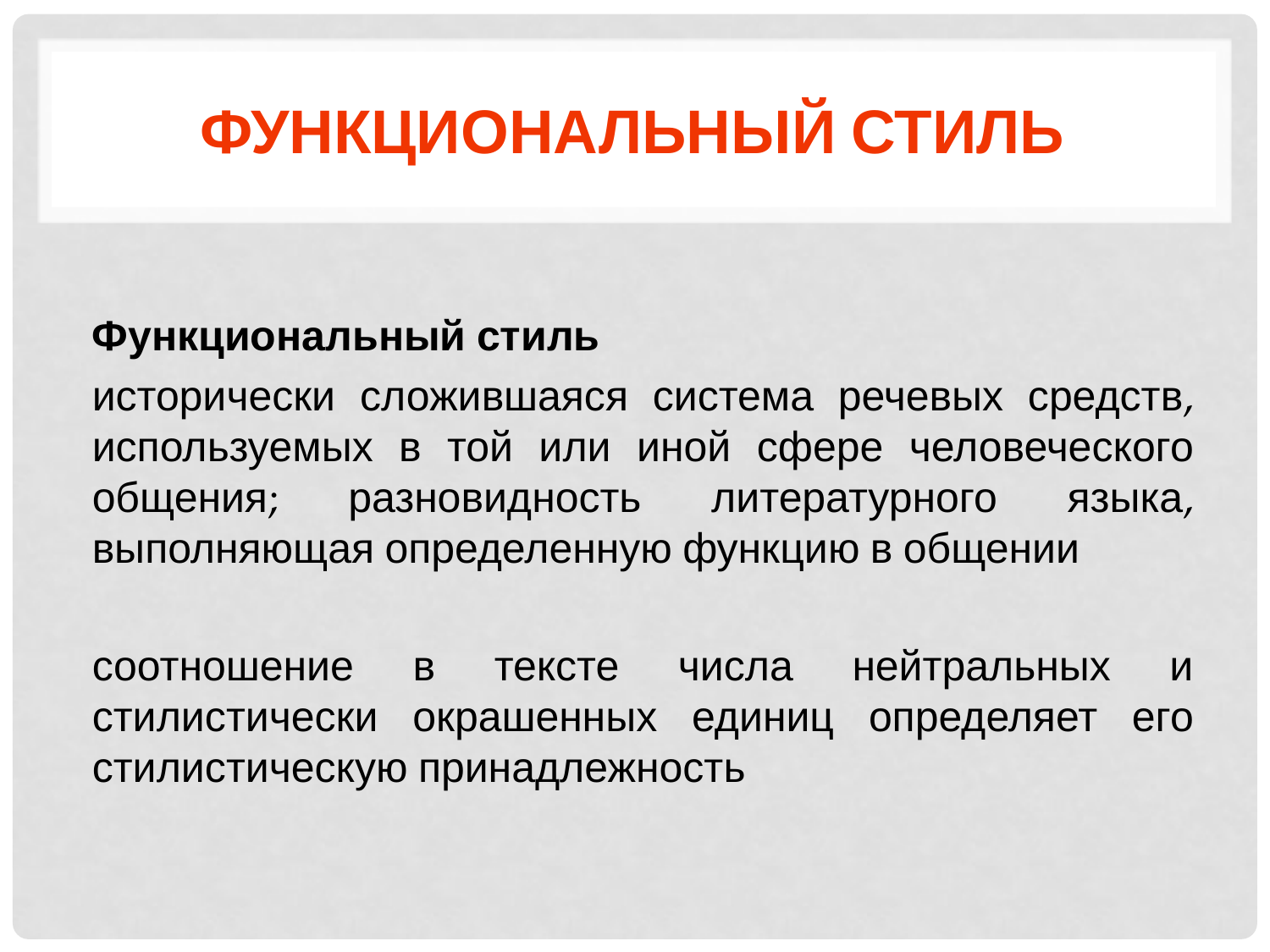

# Функциональный стиль

Функциональный стиль
исторически сложившаяся система речевых средств, используемых в той или иной сфере человеческого общения; разновидность литературного языка, выполняющая определенную функцию в общении

соотношение в тексте числа нейтральных и стилистически окрашенных единиц определяет его стилистическую принадлежность